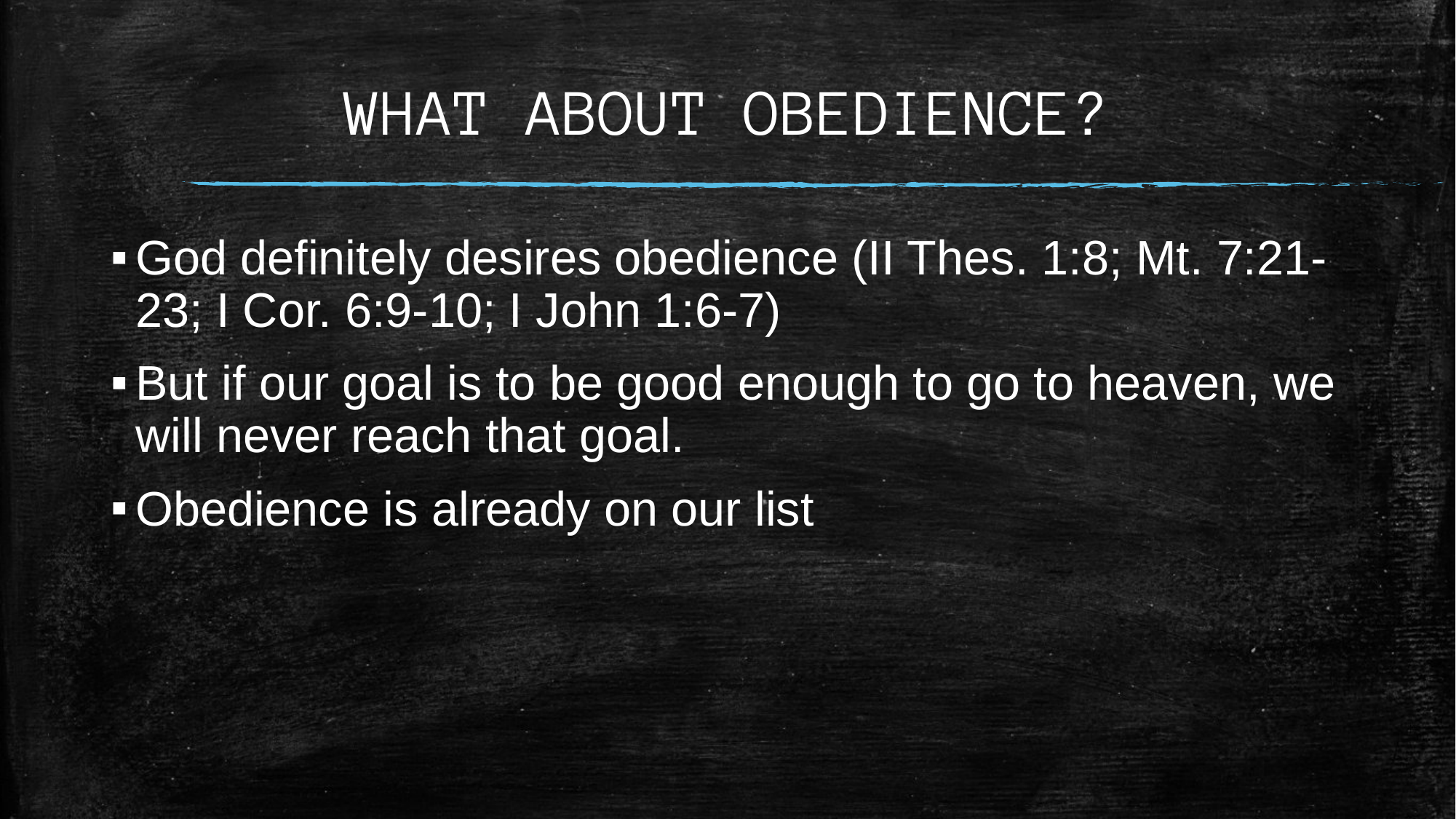

# WHAT ABOUT OBEDIENCE?
God definitely desires obedience (II Thes. 1:8; Mt. 7:21-23; I Cor. 6:9-10; I John 1:6-7)
But if our goal is to be good enough to go to heaven, we will never reach that goal.
Obedience is already on our list